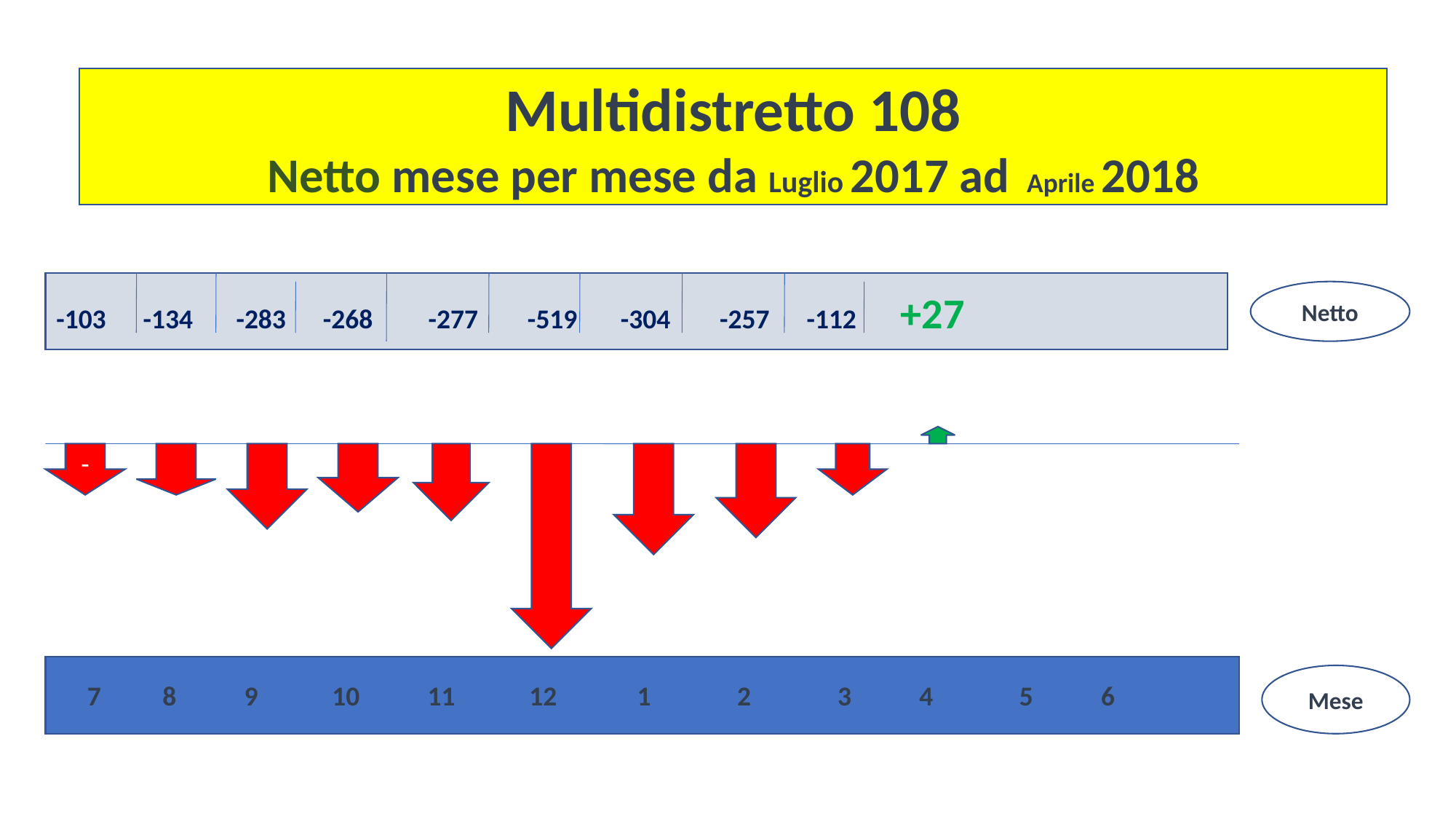

Multidistretto 108
Netto mese per mese da Luglio 2017 ad  Aprile 2018
-103      -134       -283      -268         -277        -519       -304        -257      -112       +27
Netto

-

     7          8           9            10           11            12             1              2              3           4              5           6
Mese